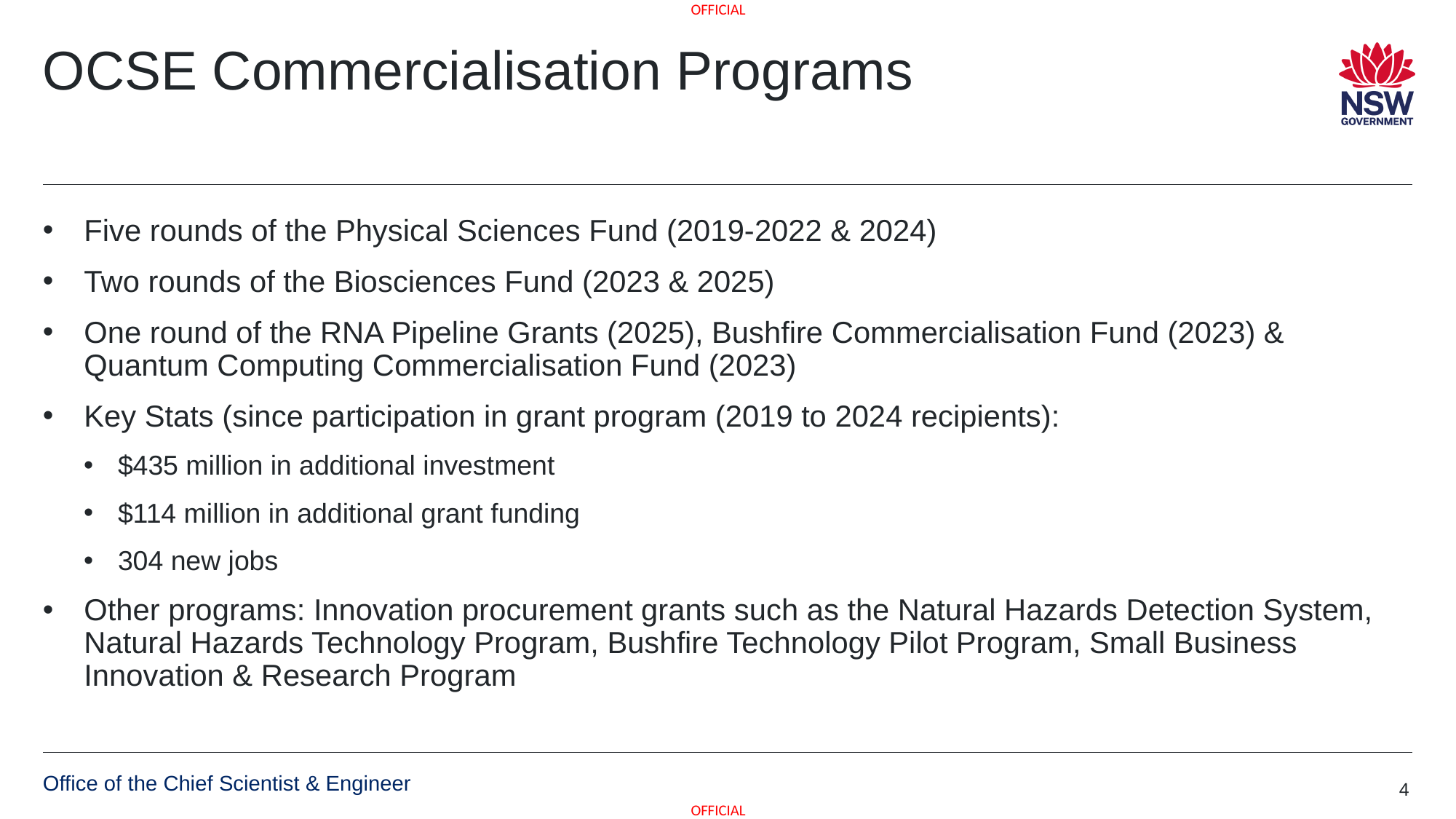

# OCSE Commercialisation Programs
Five rounds of the Physical Sciences Fund (2019-2022 & 2024)
Two rounds of the Biosciences Fund (2023 & 2025)
One round of the RNA Pipeline Grants (2025), Bushfire Commercialisation Fund (2023) & Quantum Computing Commercialisation Fund (2023)
Key Stats (since participation in grant program (2019 to 2024 recipients):
$435 million in additional investment
$114 million in additional grant funding
304 new jobs
Other programs: Innovation procurement grants such as the Natural Hazards Detection System, Natural Hazards Technology Program, Bushfire Technology Pilot Program, Small Business Innovation & Research Program

Office of the Chief Scientist & Engineer
4